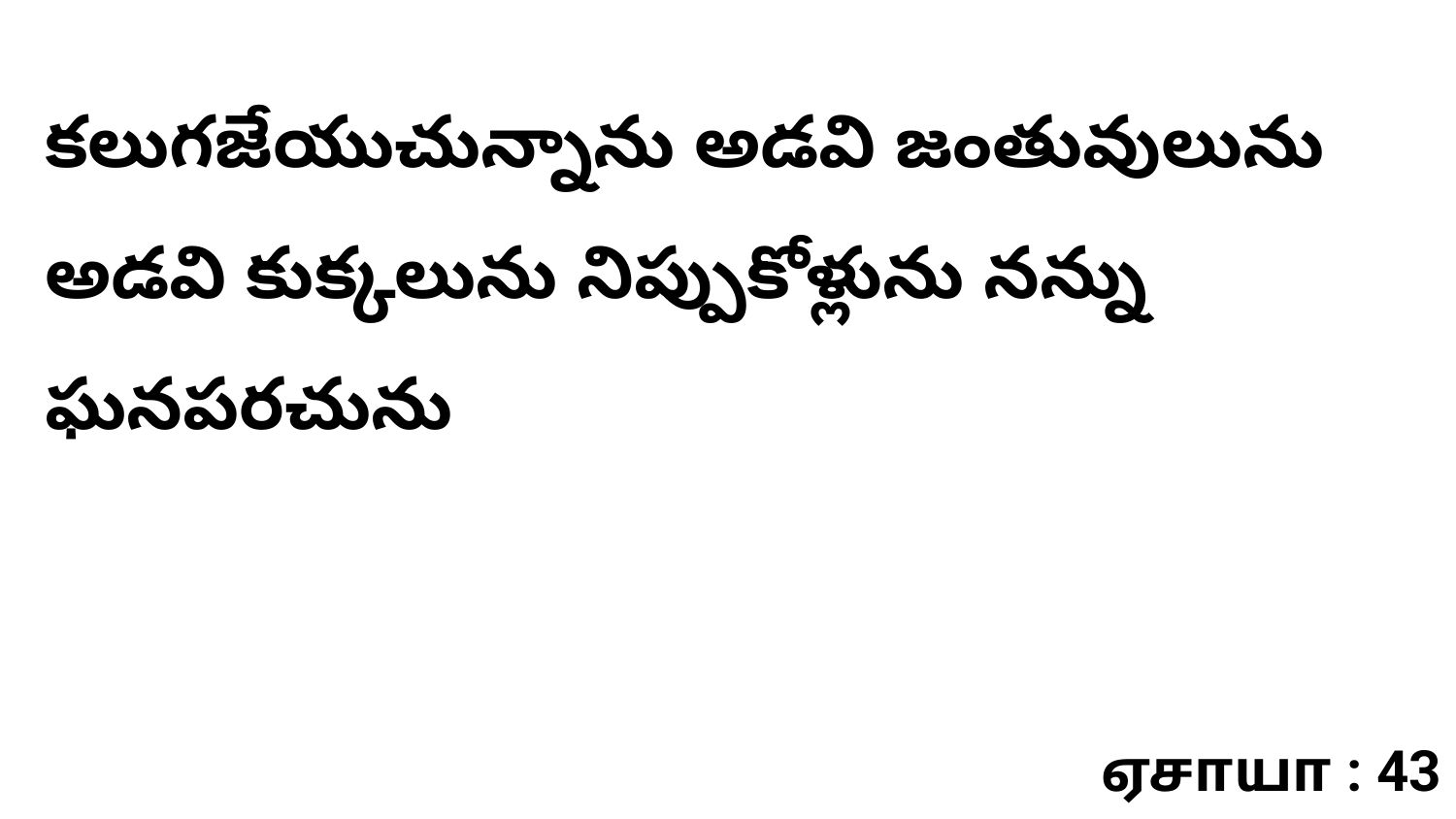

కలుగజేయుచున్నాను అడవి జంతువులును అడవి కుక్కలును నిప్పుకోళ్లును నన్ను ఘనపరచును
ஏசாயா : 43